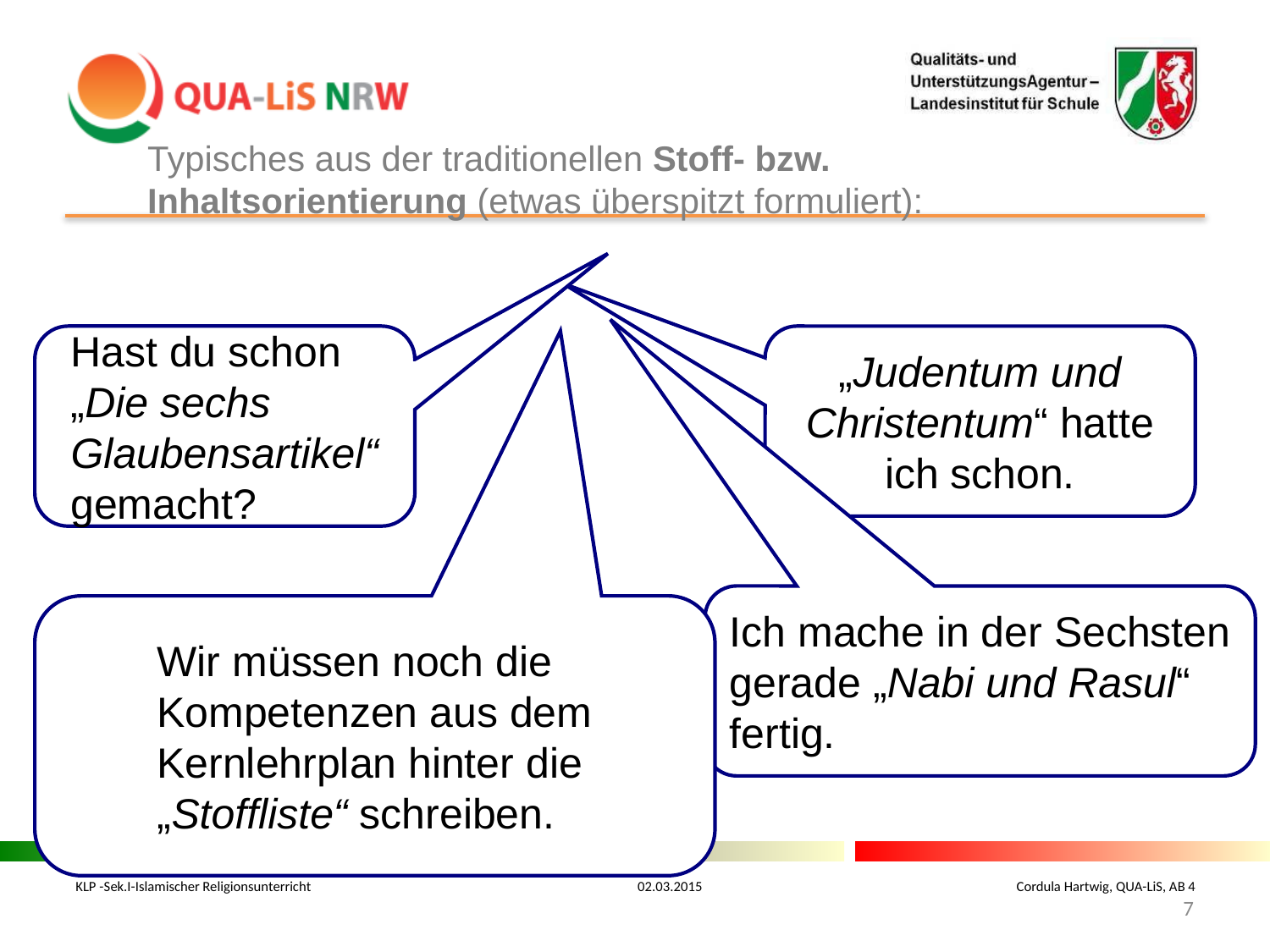

Typisches aus der traditionellen Stoff- bzw. Inhaltsorientierung (etwas überspitzt formuliert):
Hast du schon „Die sechs Glaubensartikel“ gemacht?
„Judentum und Christentum“ hatte ich schon.

Ich mache in der Sechsten gerade „Nabi und Rasul“ fertig.
Wir müssen noch die Kompetenzen aus dem Kernlehrplan hinter die „Stoffliste“ schreiben.
KLP -Sek.I-Islamischer Religionsunterricht                                                                                                       02.03.2015                                                                                                   Cordula Hartwig, QUA-LiS, AB 4
7